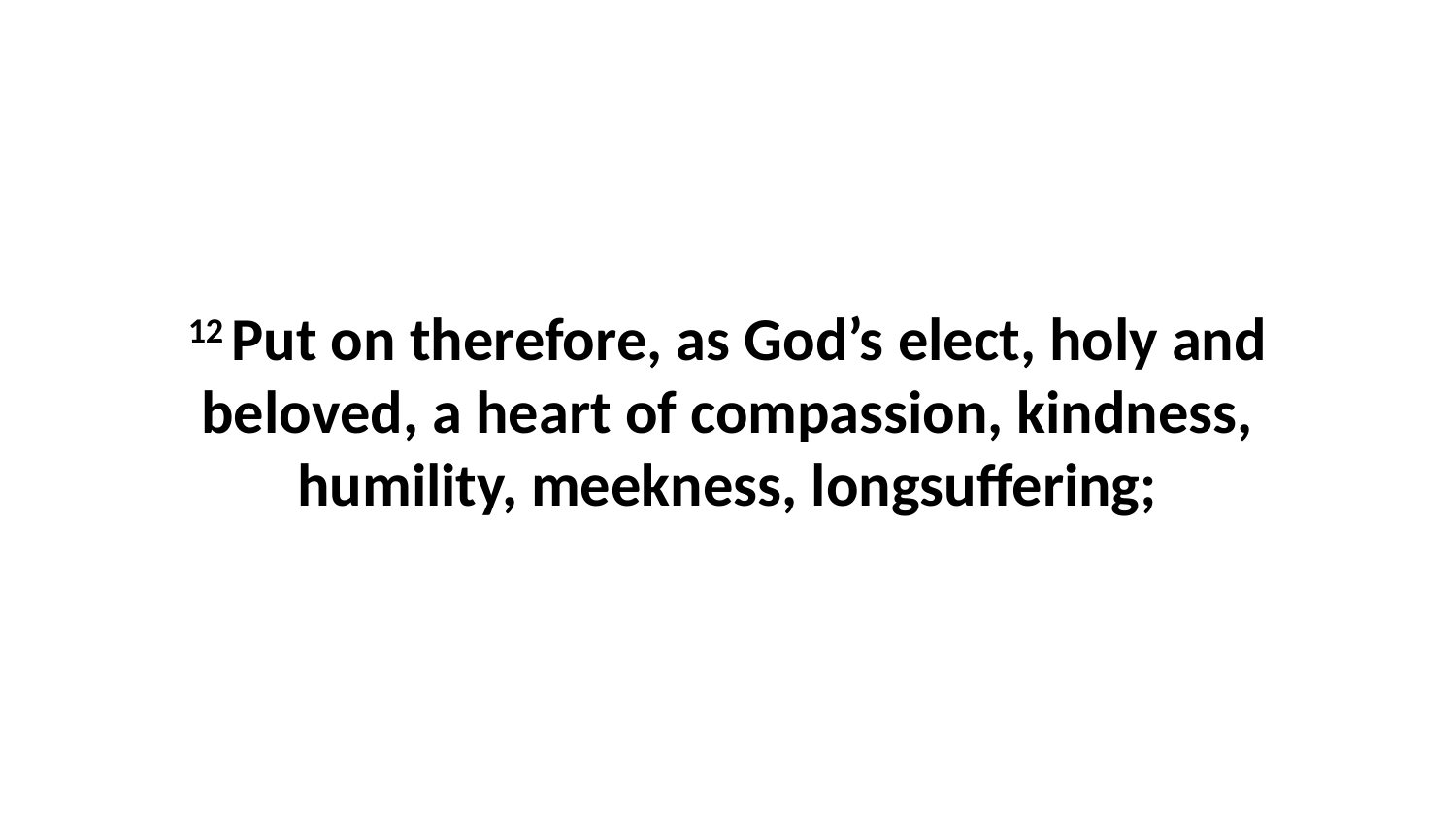

12 Put on therefore, as God’s elect, holy and beloved, a heart of compassion, kindness, humility, meekness, longsuffering;